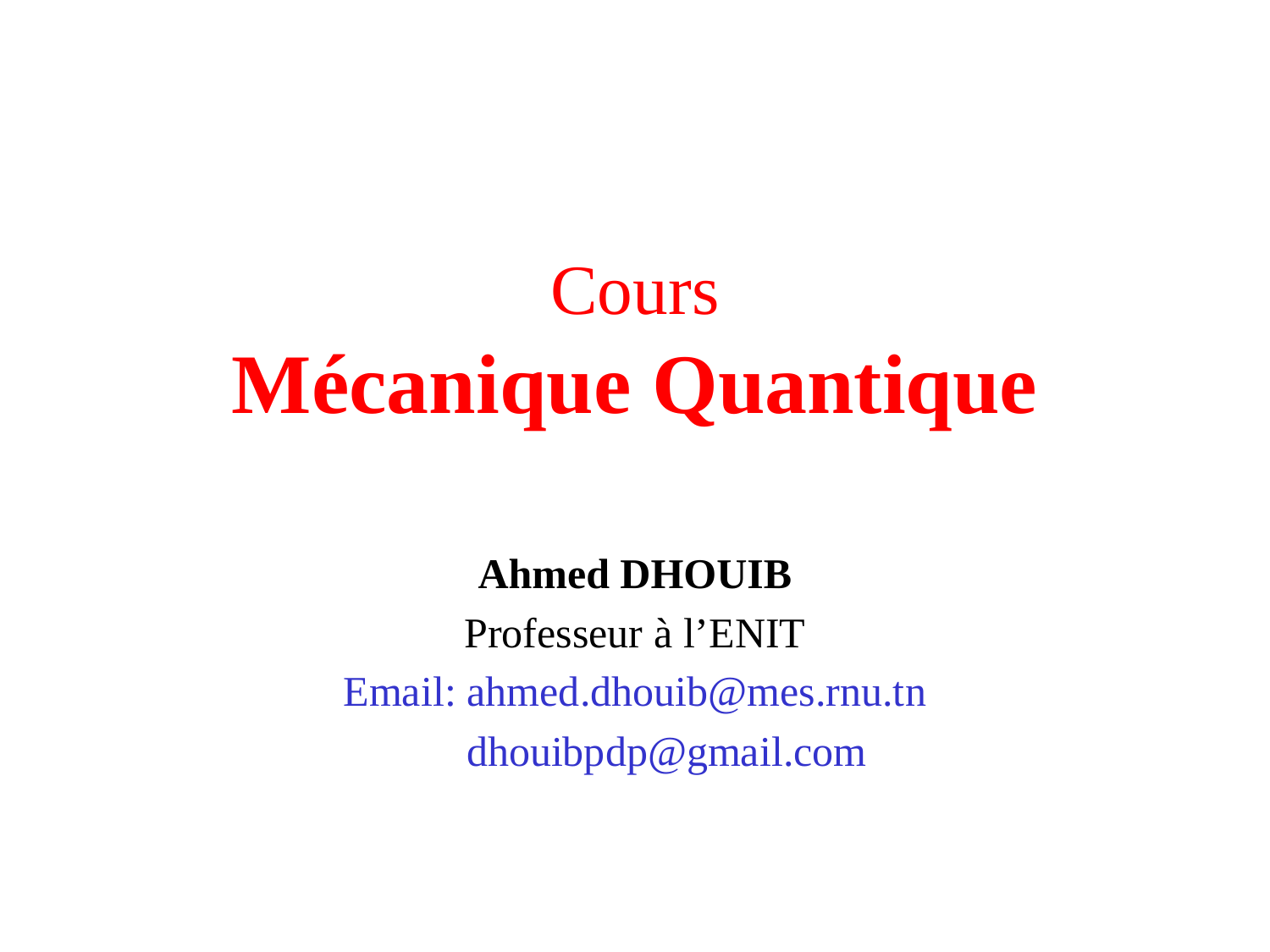

# Cours Mécanique Quantique
Ahmed DHOUIB
Professeur à l’ENIT
Email: ahmed.dhouib@mes.rnu.tn
      dhouibpdp@gmail.com